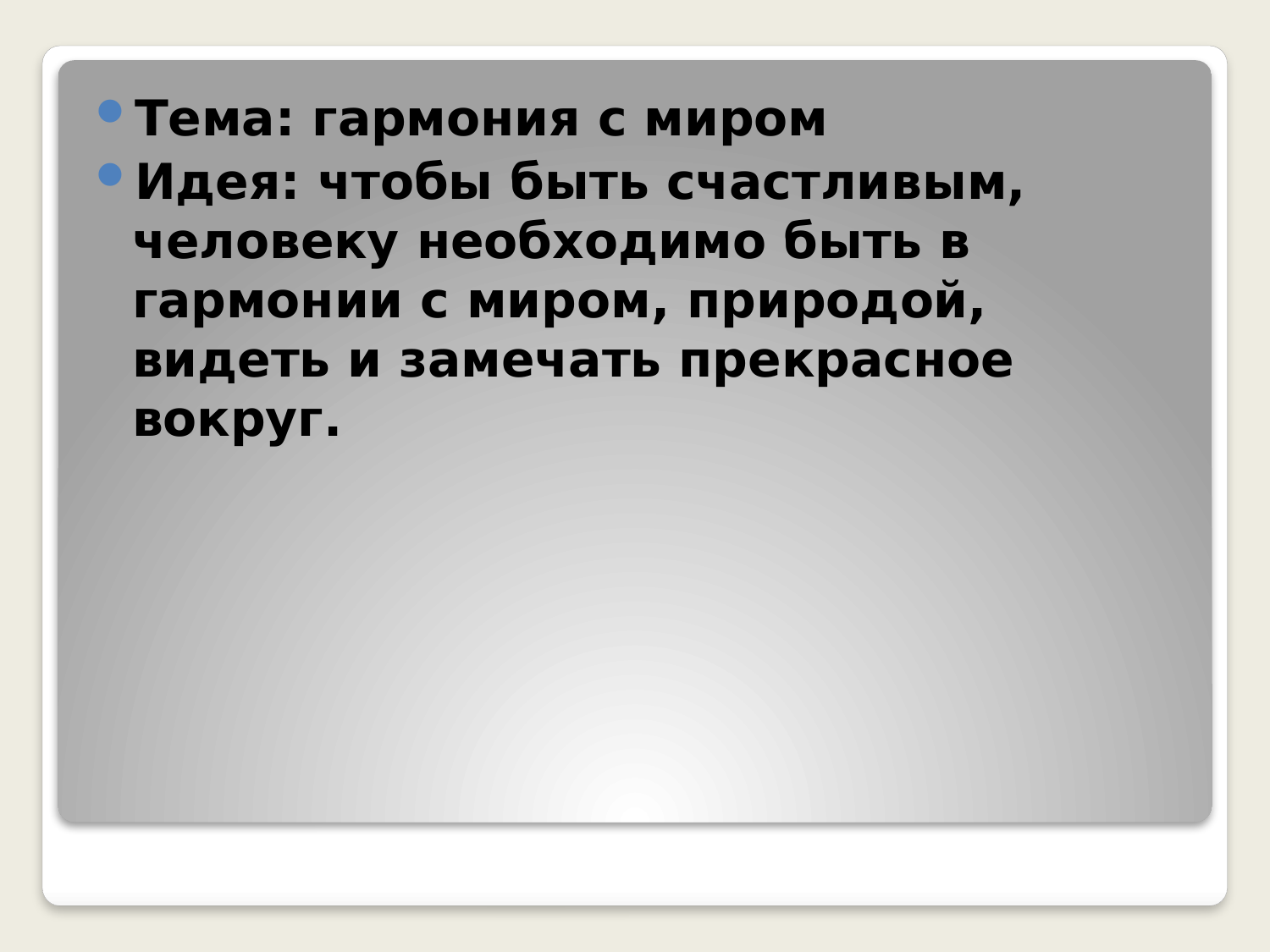

Тема: гармония с миром
Идея: чтобы быть счастливым, человеку необходимо быть в гармонии с миром, природой, видеть и замечать прекрасное вокруг.